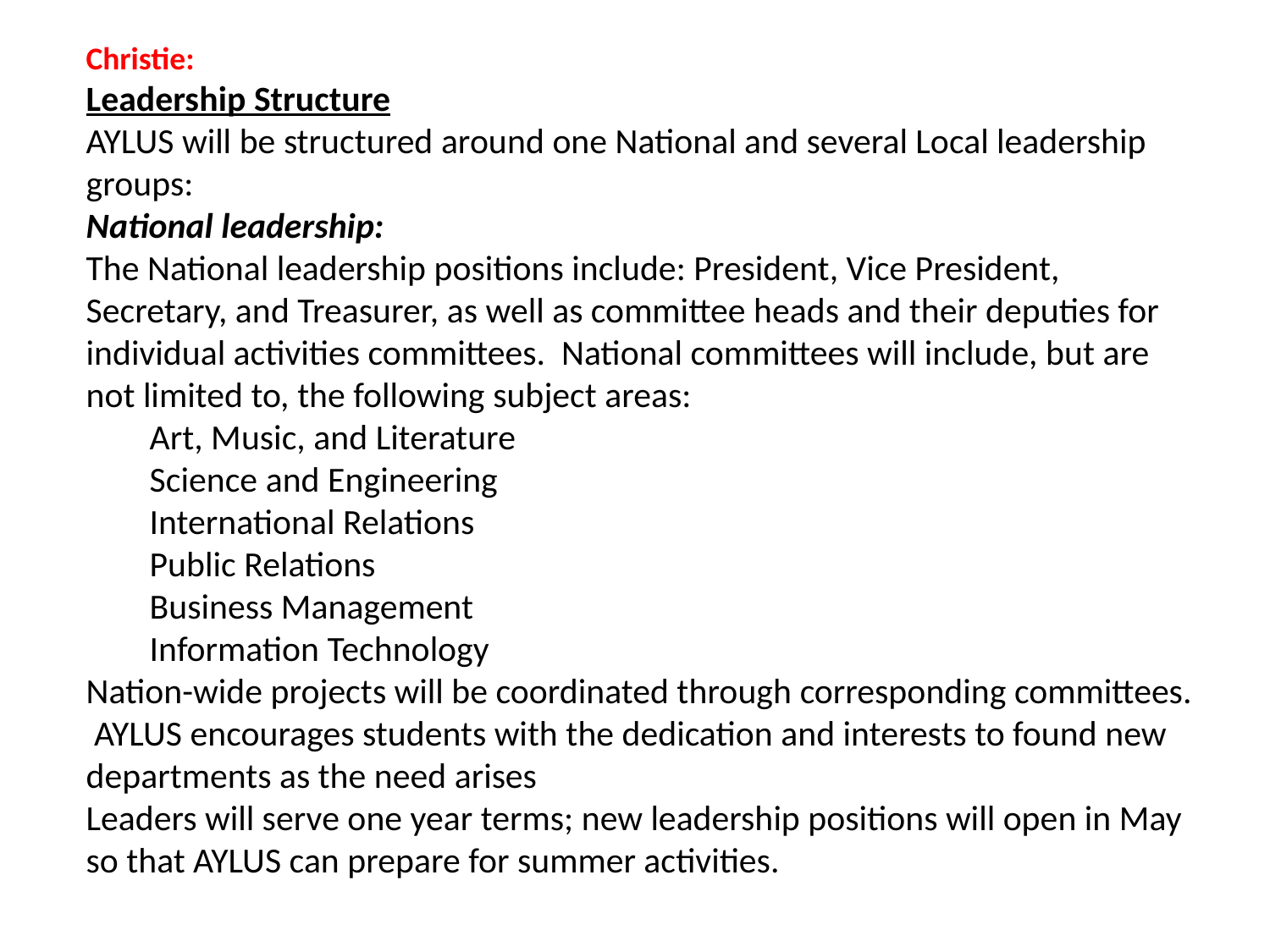

Christie:
Leadership Structure
AYLUS will be structured around one National and several Local leadership groups:
National leadership:
The National leadership positions include: President, Vice President, Secretary, and Treasurer, as well as committee heads and their deputies for individual activities committees.  National committees will include, but are not limited to, the following subject areas:
Art, Music, and Literature
Science and Engineering
International Relations
Public Relations
Business Management
Information Technology
Nation-wide projects will be coordinated through corresponding committees.   AYLUS encourages students with the dedication and interests to found new departments as the need arises
Leaders will serve one year terms; new leadership positions will open in May so that AYLUS can prepare for summer activities.